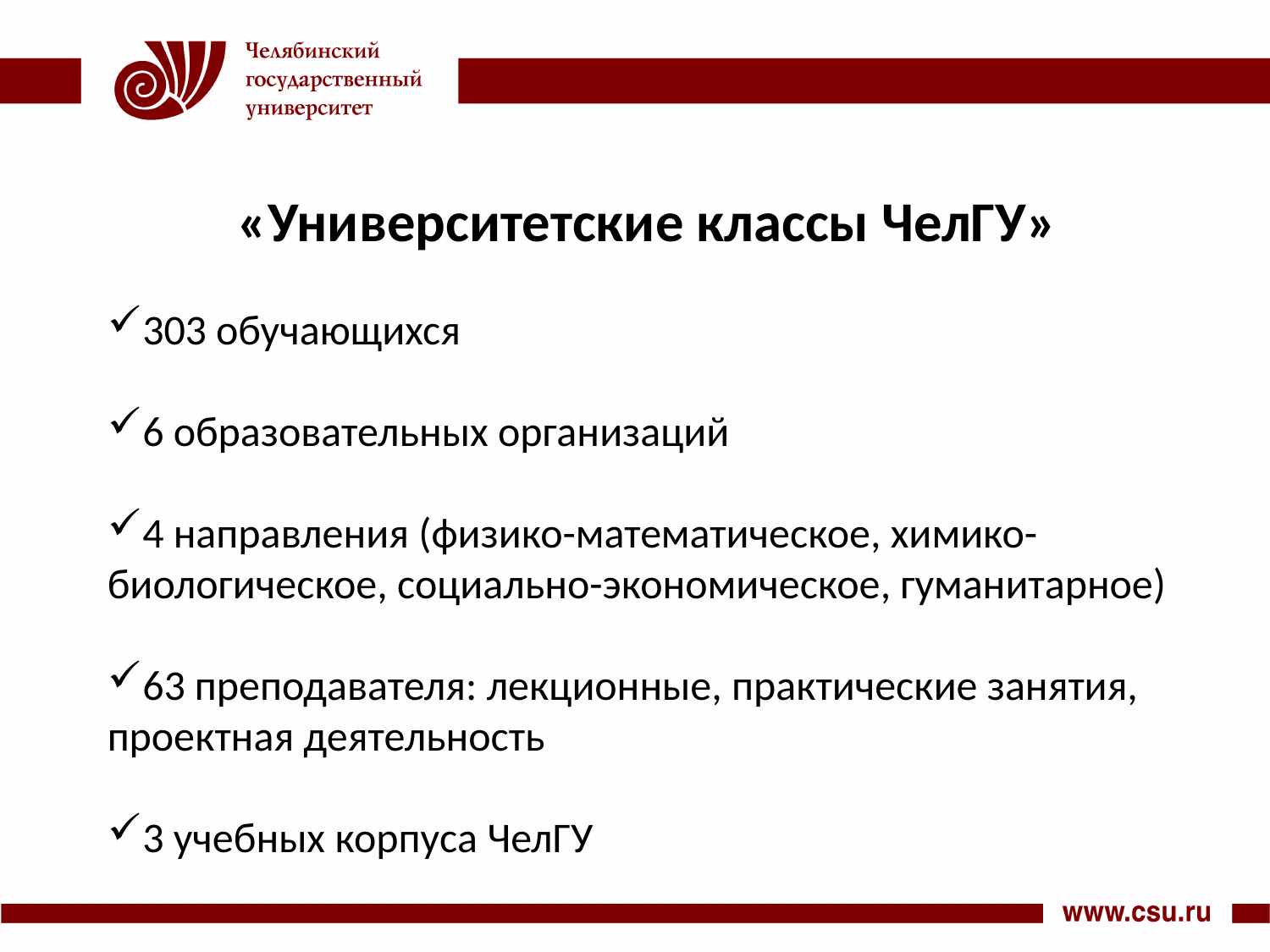

«Университетские классы ЧелГУ»
303 обучающихся

6 образовательных организаций

4 направления (физико-математическое, химико- биологическое, социально-экономическое, гуманитарное)

63 преподавателя: лекционные, практические занятия, проектная деятельность

3 учебных корпуса ЧелГУ